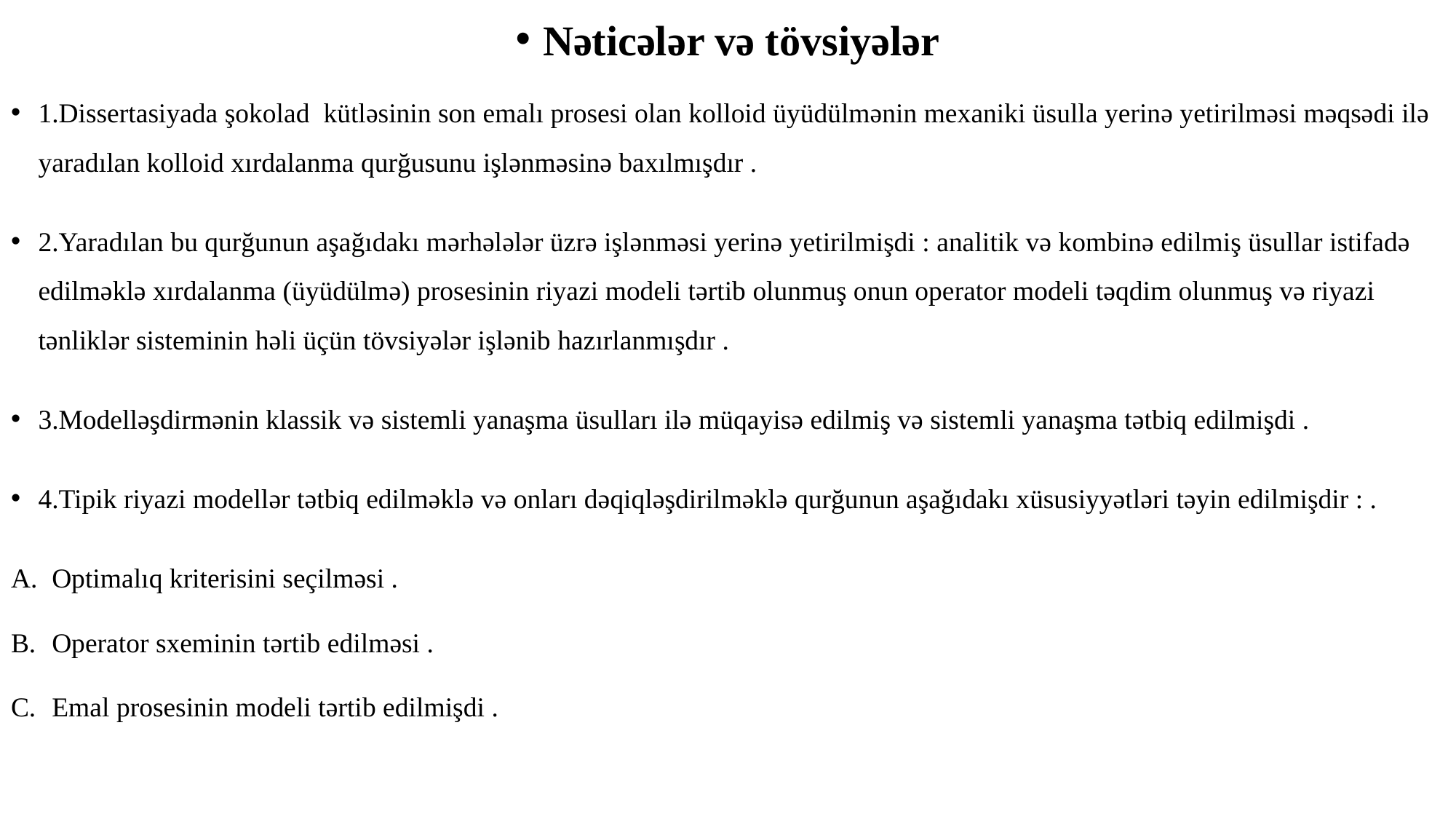

Nəticələr və tövsiyələr
1.Dissertasiyada şokolad  kütləsinin son emalı prosesi olan kolloid üyüdülmənin mexaniki üsulla yerinə yetirilməsi məqsədi ilə yaradılan kolloid xırdalanma qurğusunu işlənməsinə baxılmışdır .
2.Yaradılan bu qurğunun aşağıdakı mərhələlər üzrə işlənməsi yerinə yetirilmişdi : analitik və kombinə edilmiş üsullar istifadə edilməklə xırdalanma (üyüdülmə) prosesinin riyazi modeli tərtib olunmuş onun operator modeli təqdim olunmuş və riyazi tənliklər sisteminin həli üçün tövsiyələr işlənib hazırlanmışdır .
3.Modelləşdirmənin klassik və sistemli yanaşma üsulları ilə müqayisə edilmiş və sistemli yanaşma tətbiq edilmişdi .
4.Tipik riyazi modellər tətbiq edilməklə və onları dəqiqləşdirilməklə qurğunun aşağıdakı xüsusiyyətləri təyin edilmişdir : .
Optimalıq kriterisini seçilməsi .
Operator sxeminin tərtib edilməsi .
Emal prosesinin modeli tərtib edilmişdi .